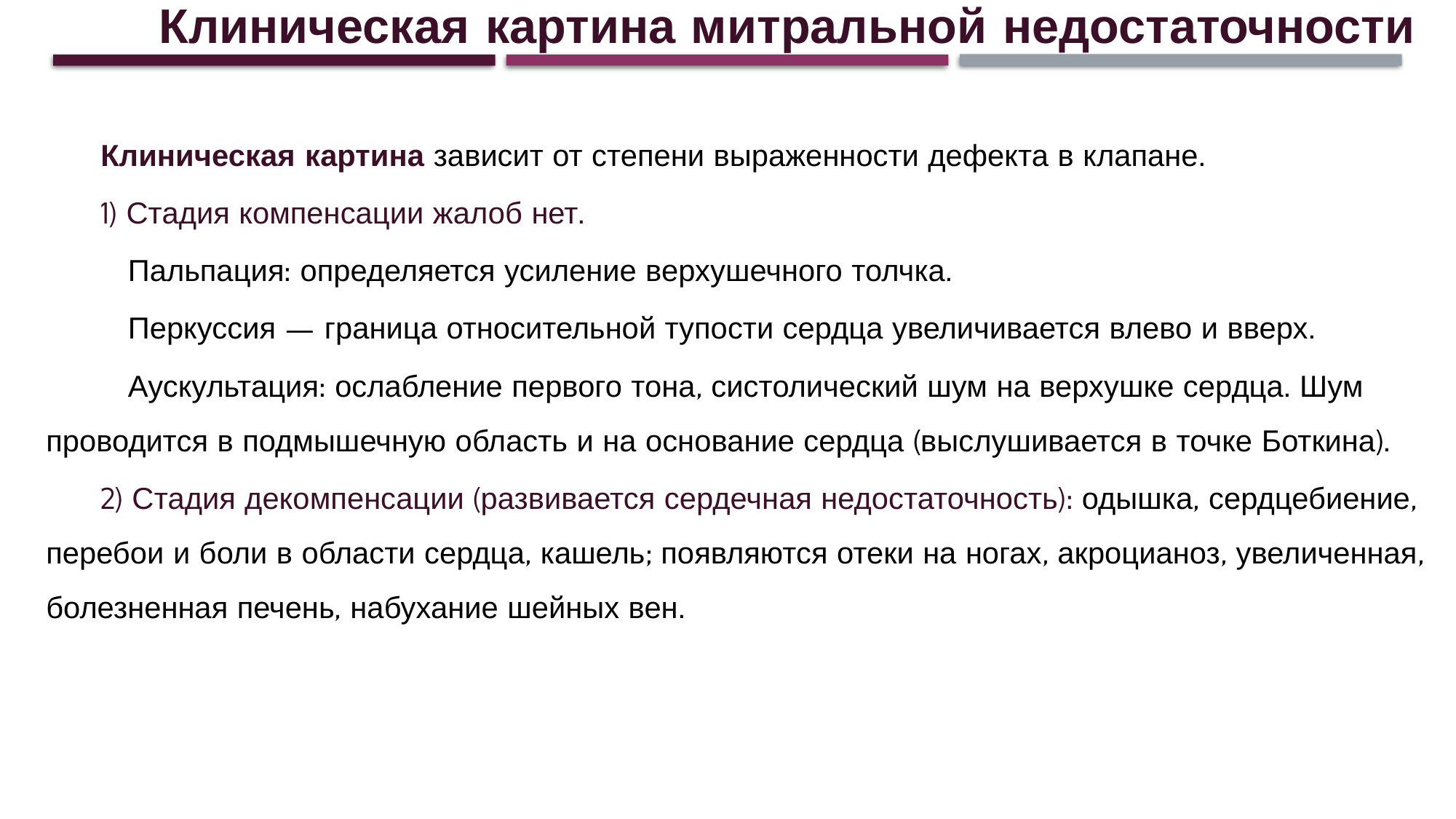

Клиническая картина митральной недостаточности
Клиническая картина зависит от степени выраженности дефекта в клапане.
1) Стадия компенсации жалоб нет.
   Пальпация: определяется усиление верхушечного толчка.
   Перкуссия — граница относительной тупости сердца увеличивается влево и вверх.
   Аускультация: ослабление первого тона, систолический шум на верхушке сердца. Шум проводится в подмышечную область и на основание сердца (выслушивается в точке Боткина).
2) Стадия декомпенсации (развивается сердечная недостаточность): одышка, сердцебиение, перебои и боли в области сердца, кашель; появляются отеки на ногах, акроцианоз, увеличенная, болезненная печень, набухание шейных вен.